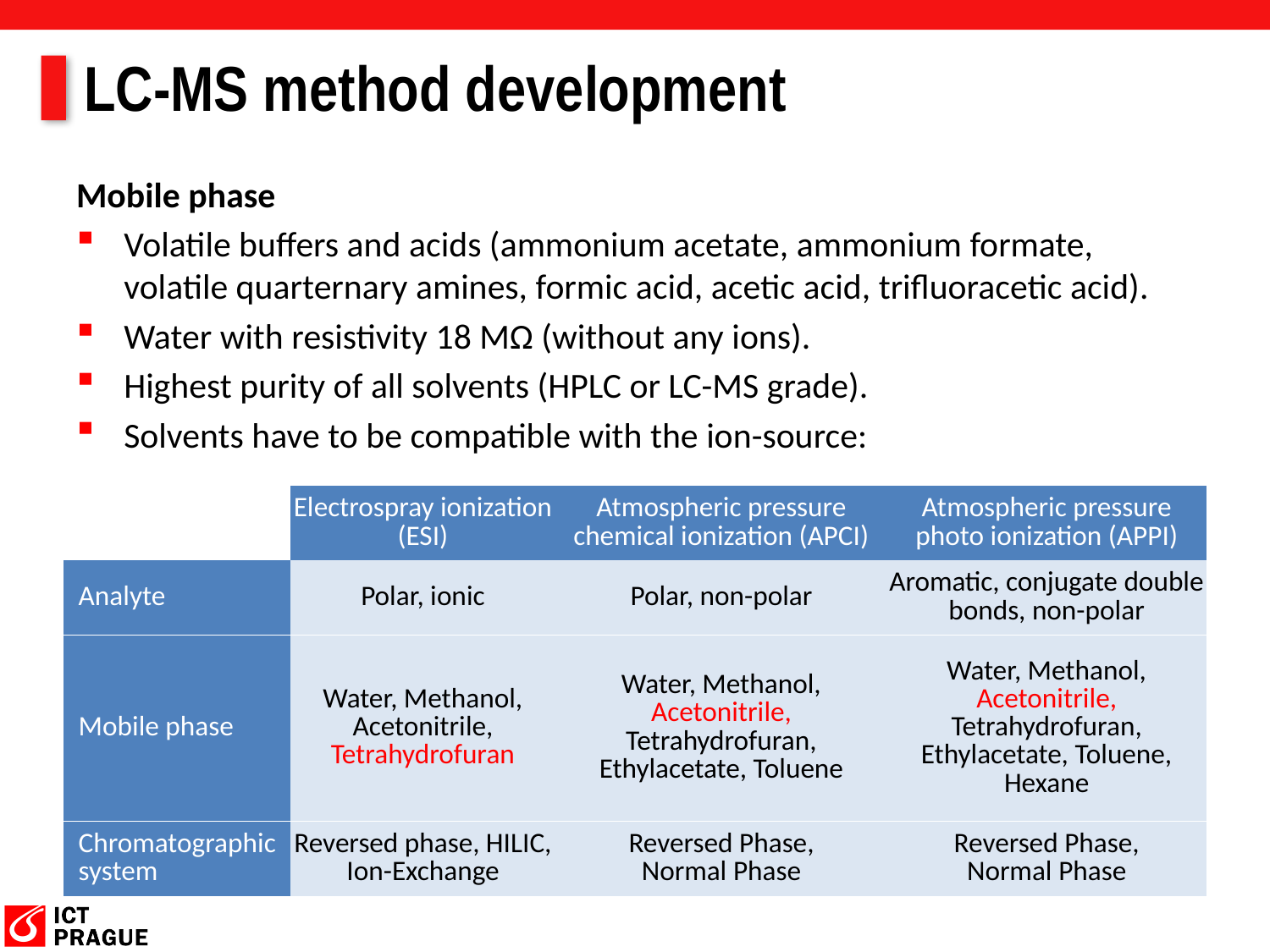

# LC-MS method development
Mobile phase
Volatile buffers and acids (ammonium acetate, ammonium formate, volatile quarternary amines, formic acid, acetic acid, trifluoracetic acid).
Water with resistivity 18 MΩ (without any ions).
Highest purity of all solvents (HPLC or LC-MS grade).
Solvents have to be compatible with the ion-source:

|  | Electrospray ionization (ESI) | Atmospheric pressure chemical ionization (APCI) | Atmospheric pressure photo ionization (APPI) |
| --- | --- | --- | --- |
| Analyte | Polar, ionic | Polar, non-polar | Aromatic, conjugate double bonds, non-polar |
| Mobile phase | Water, Methanol, Acetonitrile, Tetrahydrofuran | Water, Methanol, Acetonitrile, Tetrahydrofuran, Ethylacetate, Toluene | Water, Methanol, Acetonitrile, Tetrahydrofuran, Ethylacetate, Toluene, Hexane |
| Chromatographic system | Reversed phase, HILIC, Ion-Exchange | Reversed Phase, Normal Phase | Reversed Phase, Normal Phase |